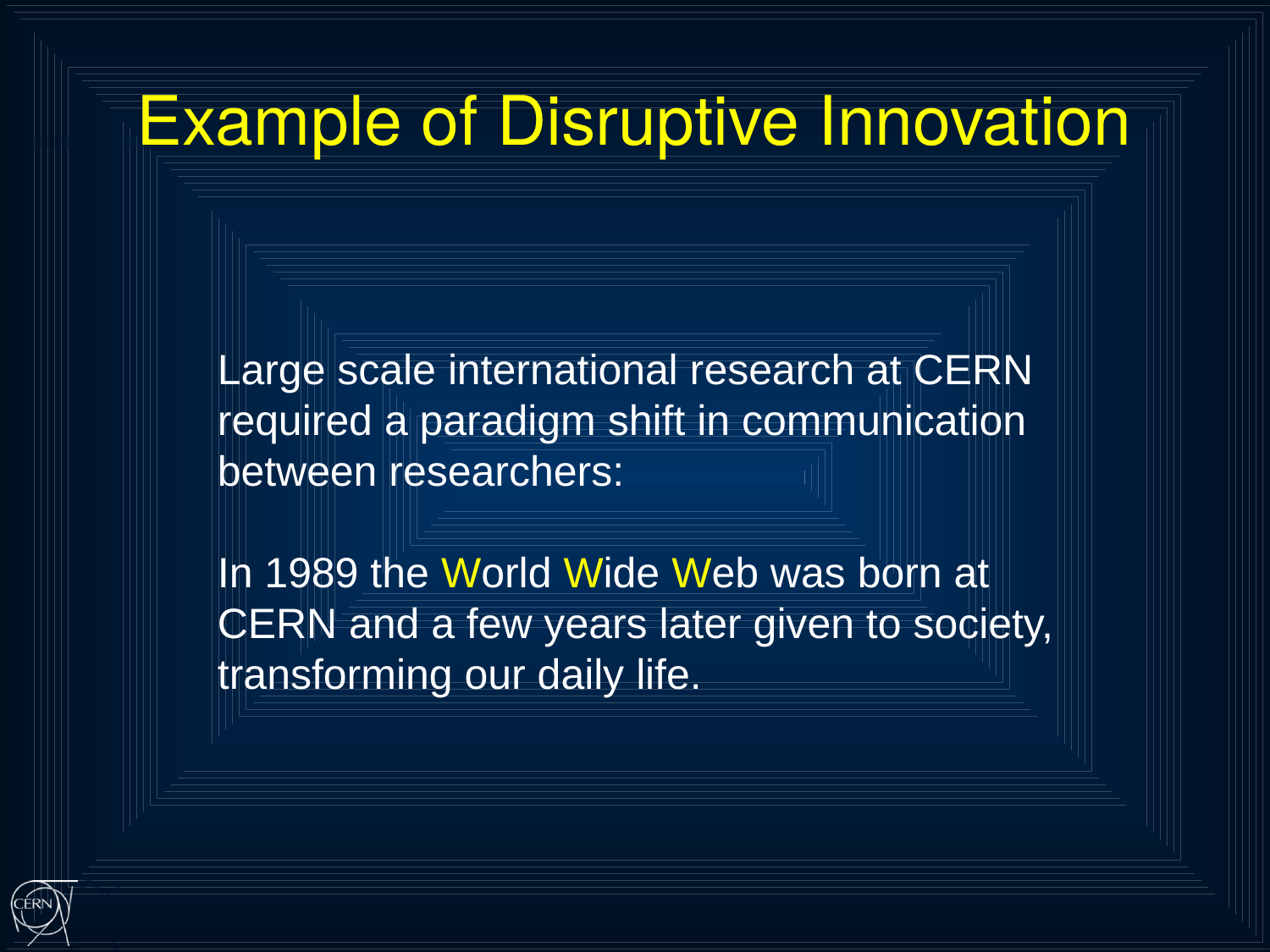

Example of Disruptive Innovation
Large scale international research at CERN required a paradigm shift in communication between researchers:

In 1989 the World Wide Web was born at CERN and a few years later given to society, transforming our daily life.